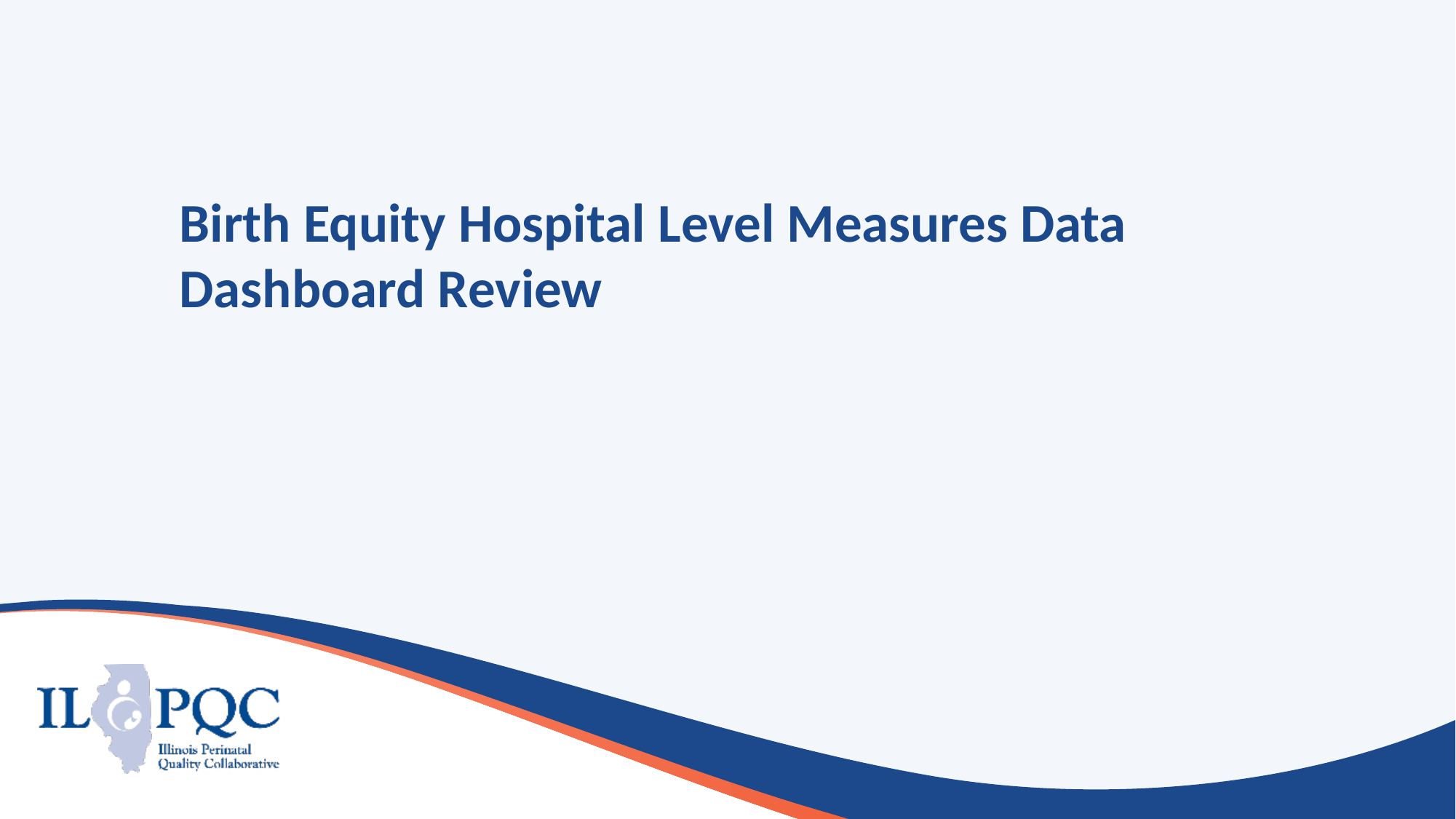

# Birth Equity Hospital Level Measures Data Dashboard Review